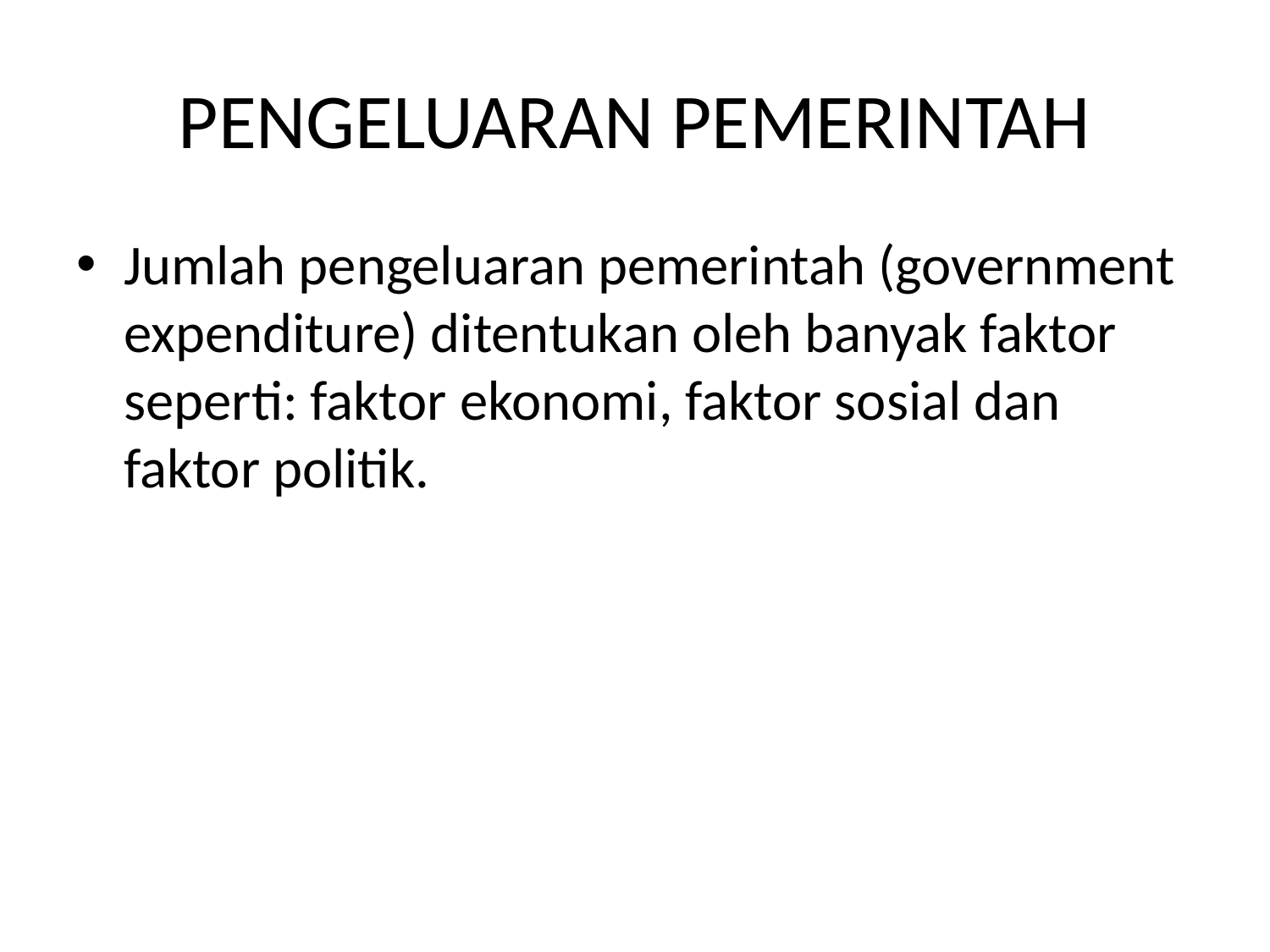

# PENGELUARAN PEMERINTAH
Jumlah pengeluaran pemerintah (government expenditure) ditentukan oleh banyak faktor seperti: faktor ekonomi, faktor sosial dan faktor politik.